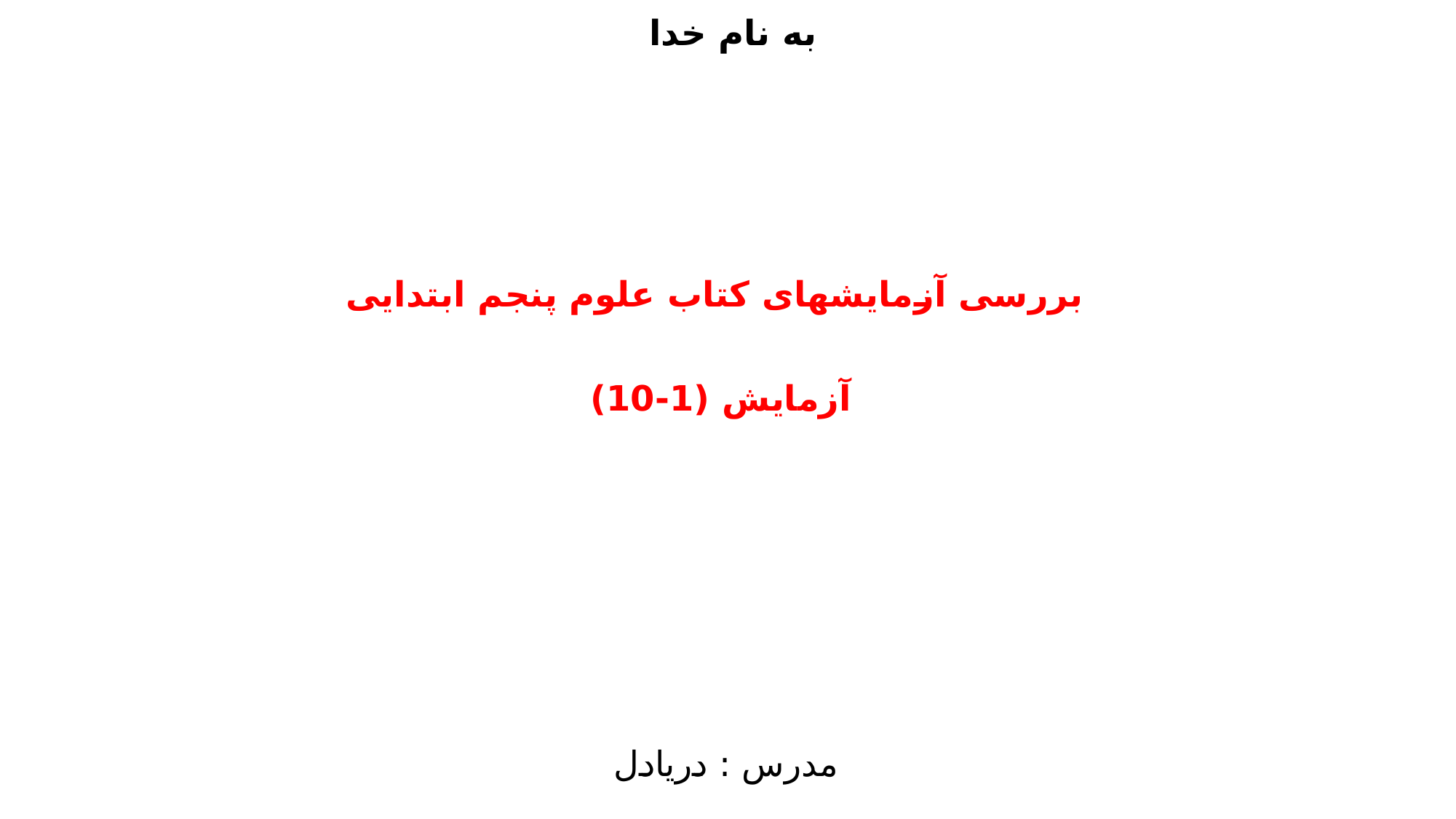

به نام خدا

 بررسی آزمایشهای کتاب علوم پنجم ابتدایی

آزمایش (1-10)

مدرس : دریادل